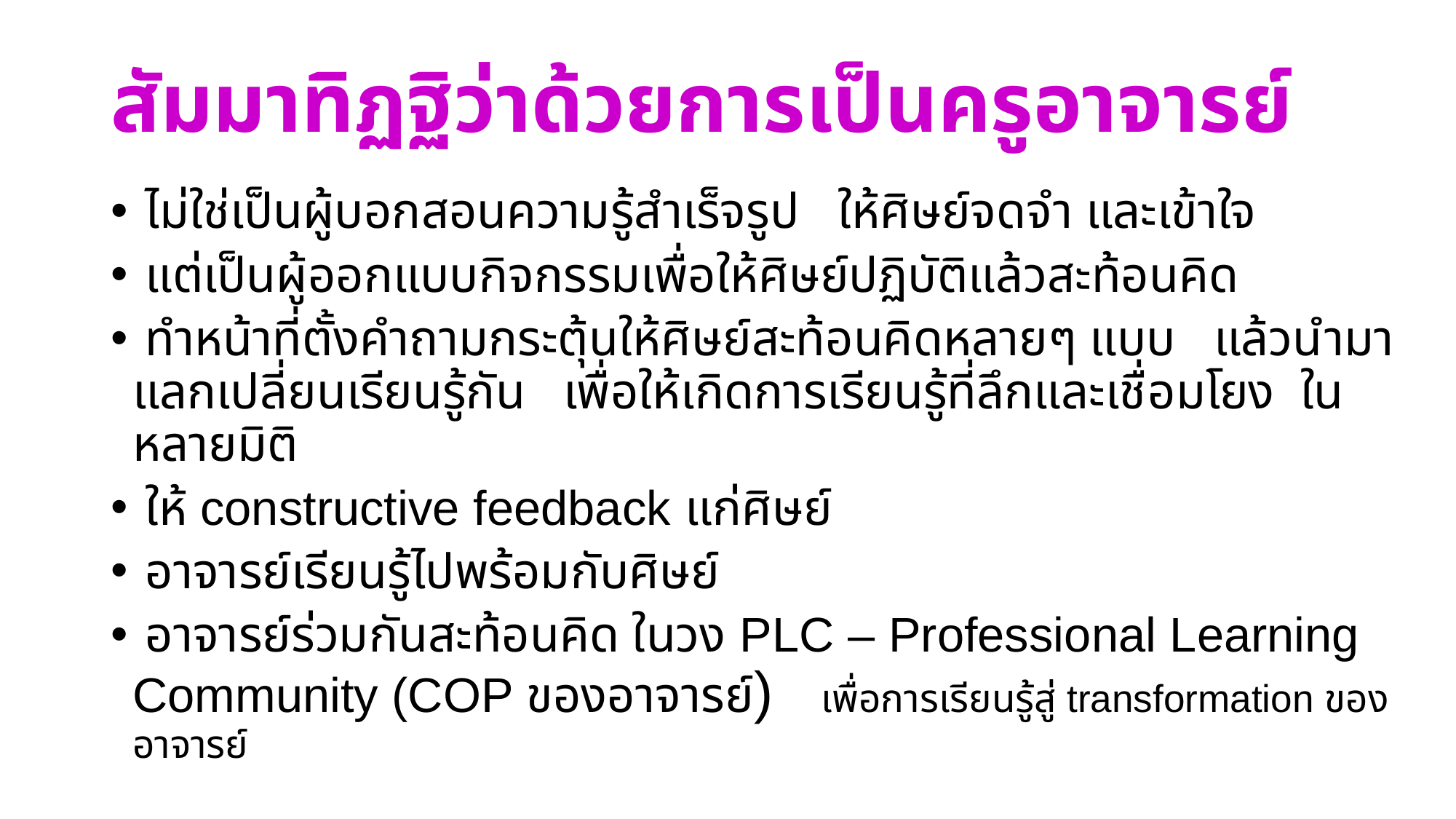

# สัมมาทิฏฐิว่าด้วยการเป็นครูอาจารย์
 ไม่ใช่เป็นผู้บอกสอนความรู้สำเร็จรูป   ให้ศิษย์จดจำ และเข้าใจ
 แต่เป็นผู้ออกแบบกิจกรรมเพื่อให้ศิษย์ปฏิบัติแล้วสะท้อนคิด
 ทำหน้าที่ตั้งคำถามกระตุ้นให้ศิษย์สะท้อนคิดหลายๆ แบบ   แล้วนำมาแลกเปลี่ยนเรียนรู้กัน   เพื่อให้เกิดการเรียนรู้ที่ลึกและเชื่อมโยง  ในหลายมิติ
 ให้ constructive feedback แก่ศิษย์
 อาจารย์เรียนรู้ไปพร้อมกับศิษย์
 อาจารย์ร่วมกันสะท้อนคิด ในวง PLC – Professional Learning Community (COP ของอาจารย์)   เพื่อการเรียนรู้สู่ transformation ของอาจารย์